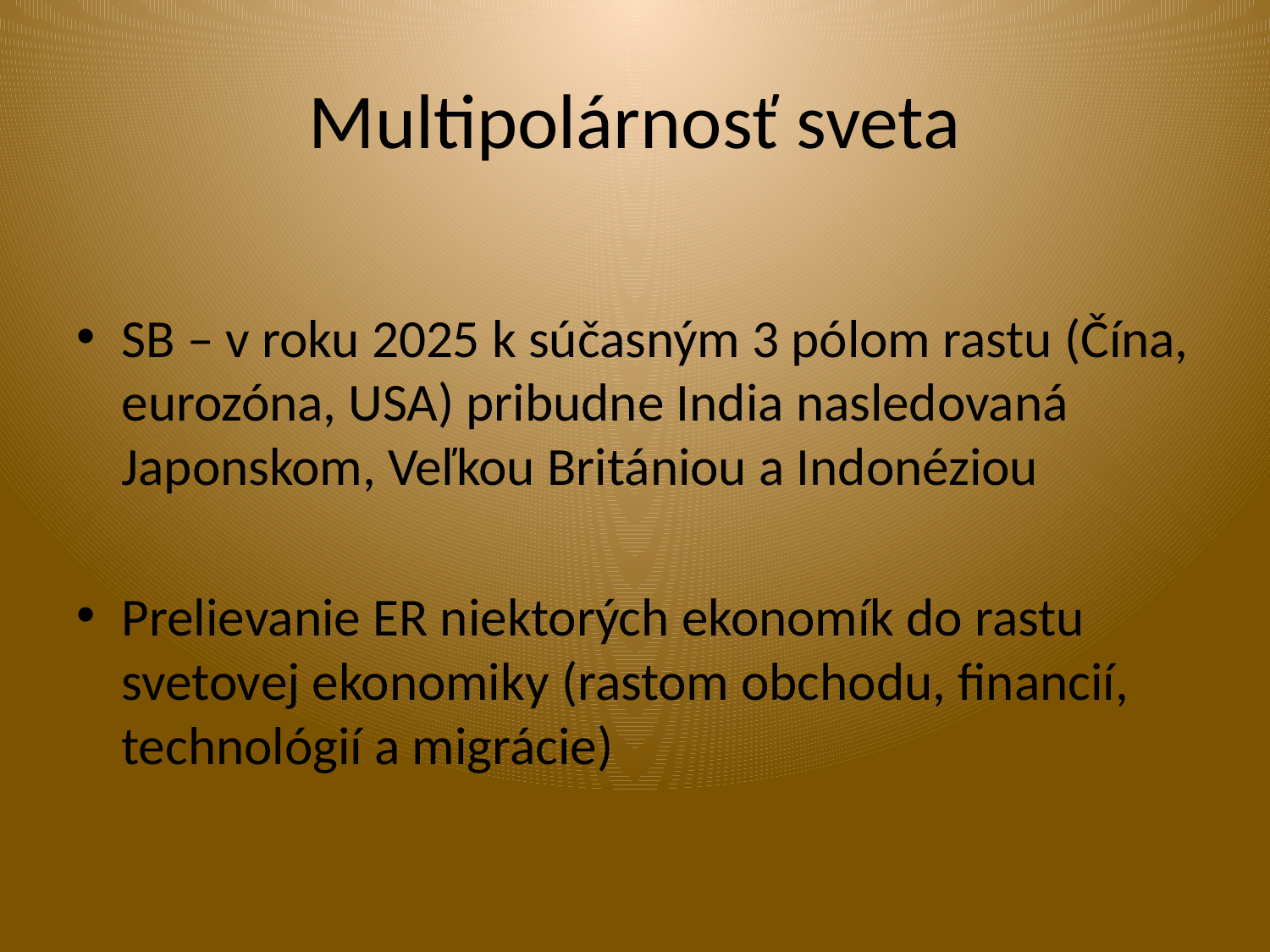

# Multipolárnosť sveta

SB – v roku 2025 k súčasným 3 pólom rastu (Čína, eurozóna, USA) pribudne India nasledovaná Japonskom, Veľkou Britániou a Indonéziou

Prelievanie ER niektorých ekonomík do rastu svetovej ekonomiky (rastom obchodu, financií, technológií a migrácie)